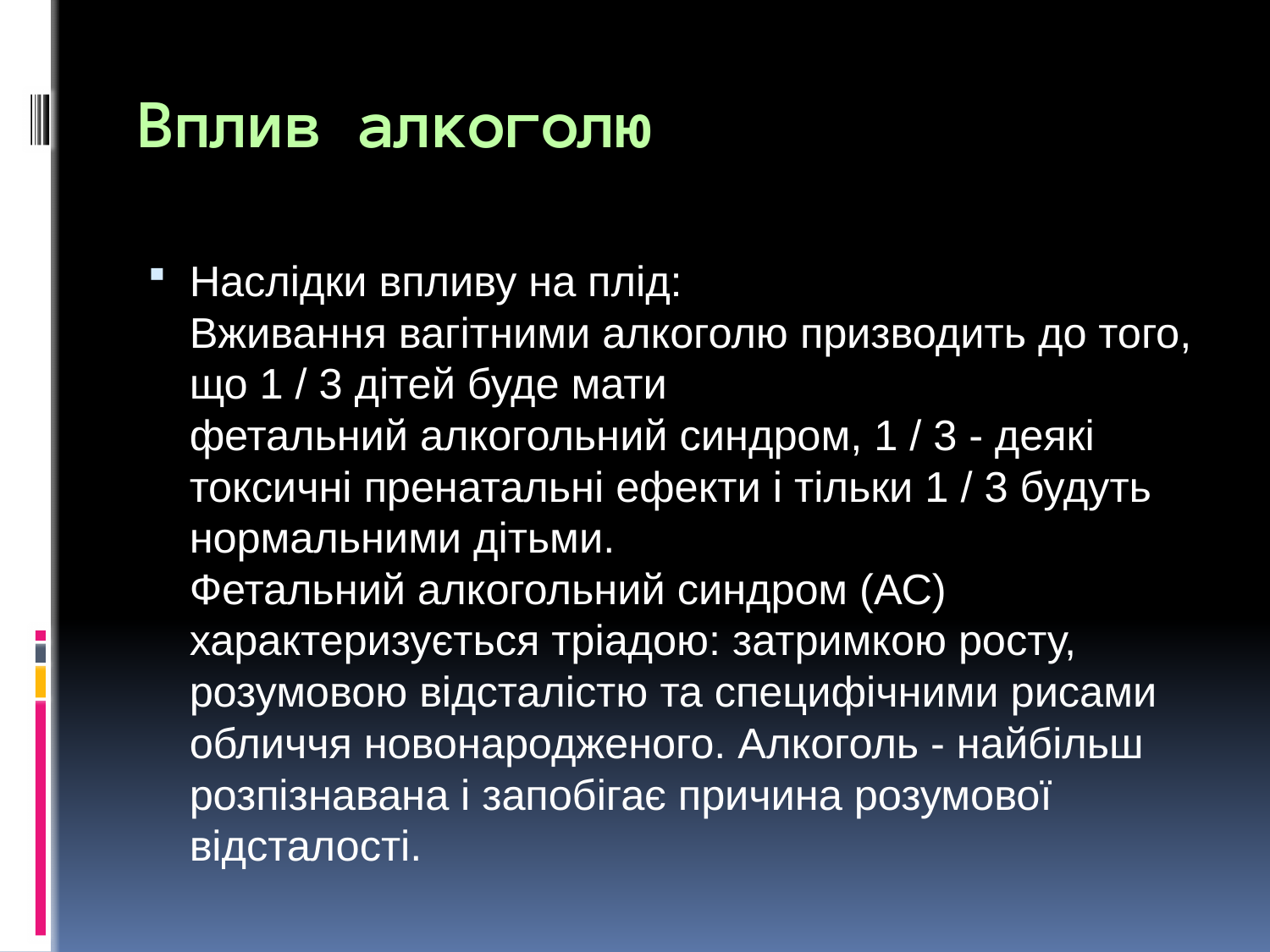

# Вплив алкоголю
Наслідки впливу на плід: 
Вживання вагітними алкоголю призводить до того, що 1 / 3 дітей буде мати фетальний алкогольний синдром, 1 / 3 - деякі токсичні пренатальні ефекти і тільки 1 / 3 будуть нормальними дітьми. 
Фетальний алкогольний синдром (АС) характеризується тріадою: затримкою росту, розумовою відсталістю та специфічними рисами обличчя новонародженого. Алкоголь - найбільш розпізнавана і запобігає причина розумової відсталості.